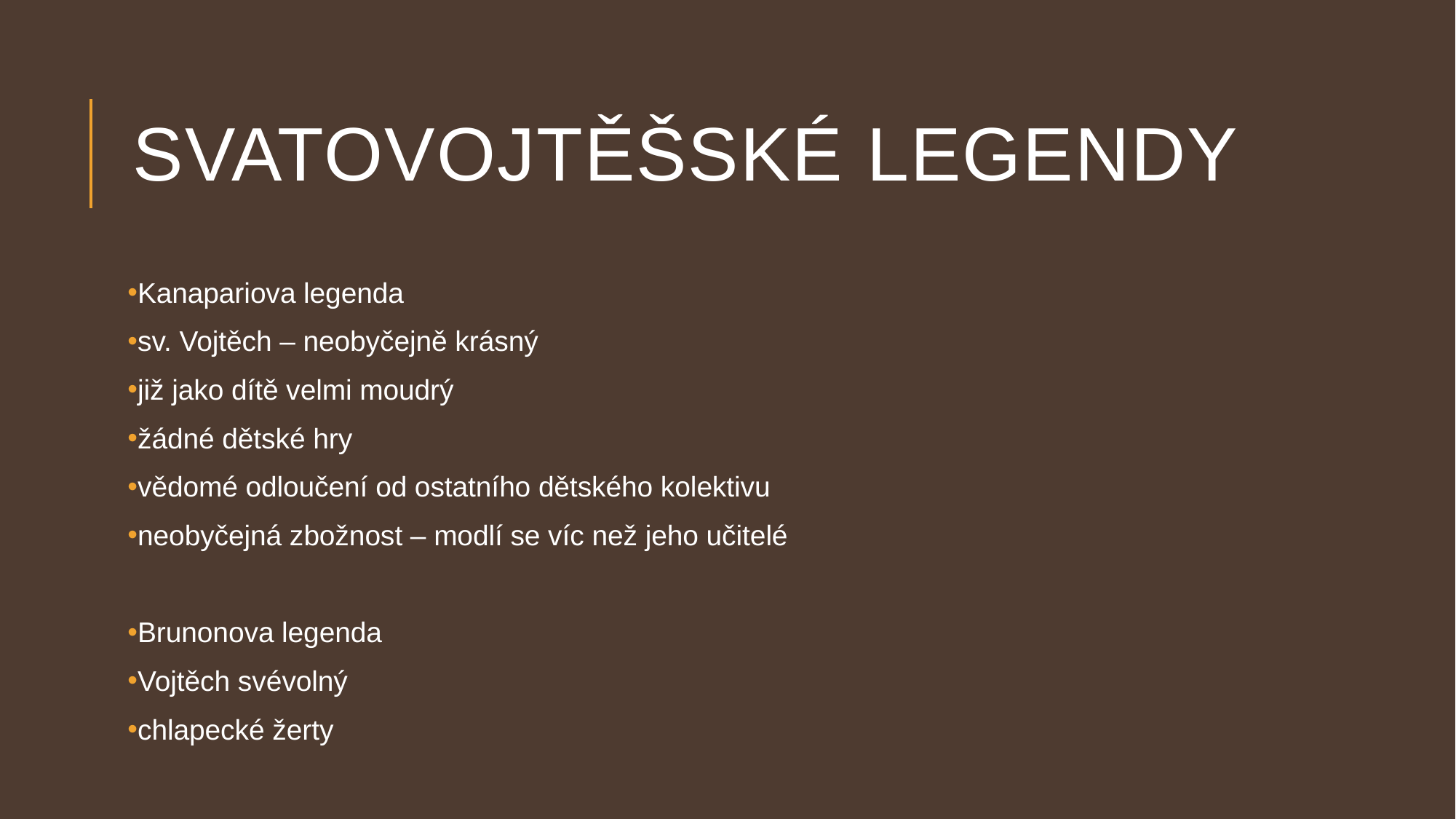

# Svatovojtěšské legendy
Kanapariova legenda
sv. Vojtěch – neobyčejně krásný
již jako dítě velmi moudrý
žádné dětské hry
vědomé odloučení od ostatního dětského kolektivu
neobyčejná zbožnost – modlí se víc než jeho učitelé

Brunonova legenda
Vojtěch svévolný
chlapecké žerty